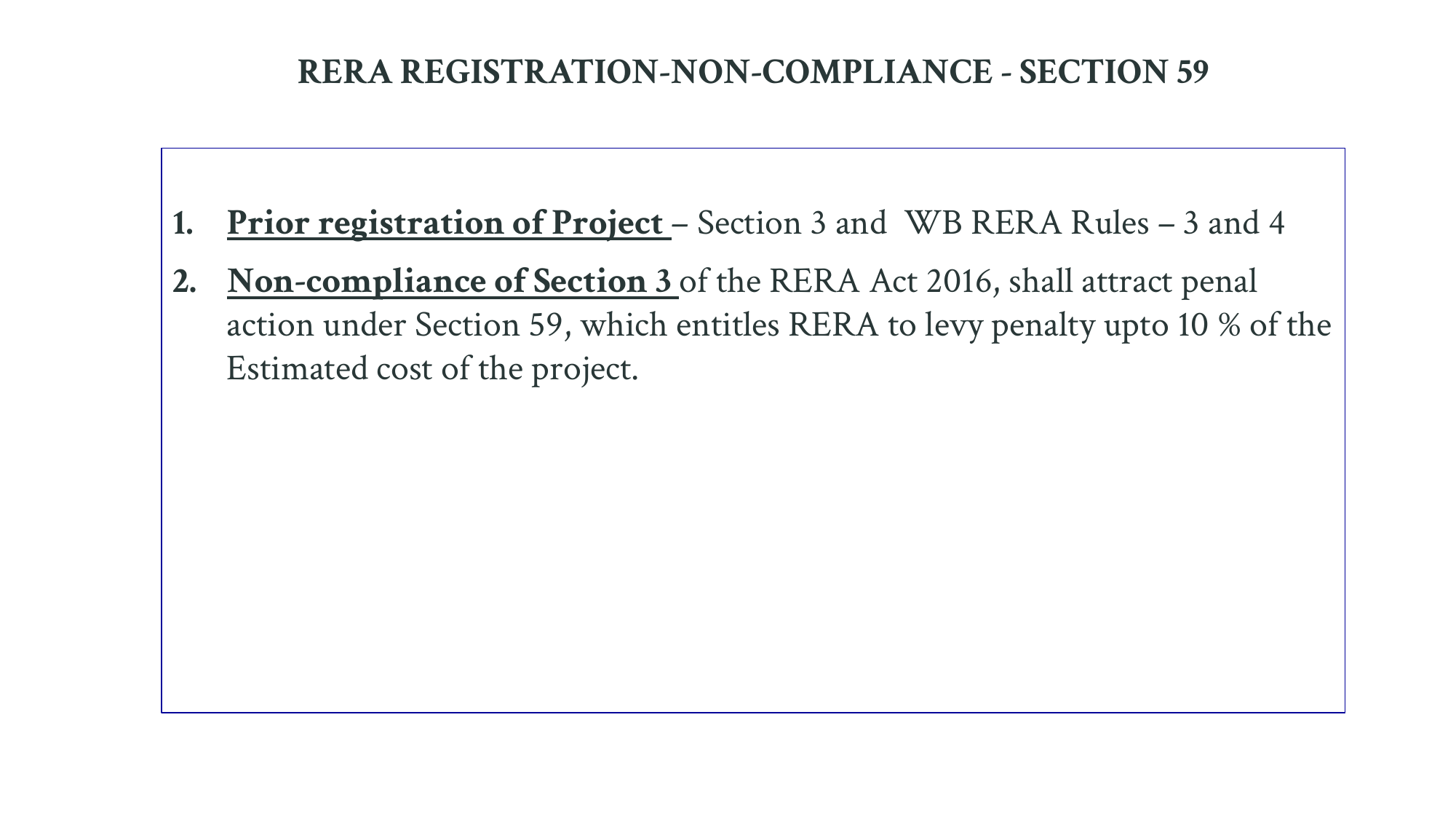

RERA REGISTRATION-NON-COMPLIANCE - SECTION 59

Prior registration of Project – Section 3 and  WB RERA Rules – 3 and 4
Non-compliance of Section 3 of the RERA Act 2016, shall attract penal action under Section 59, which entitles RERA to levy penalty upto 10 % of the Estimated cost of the project.